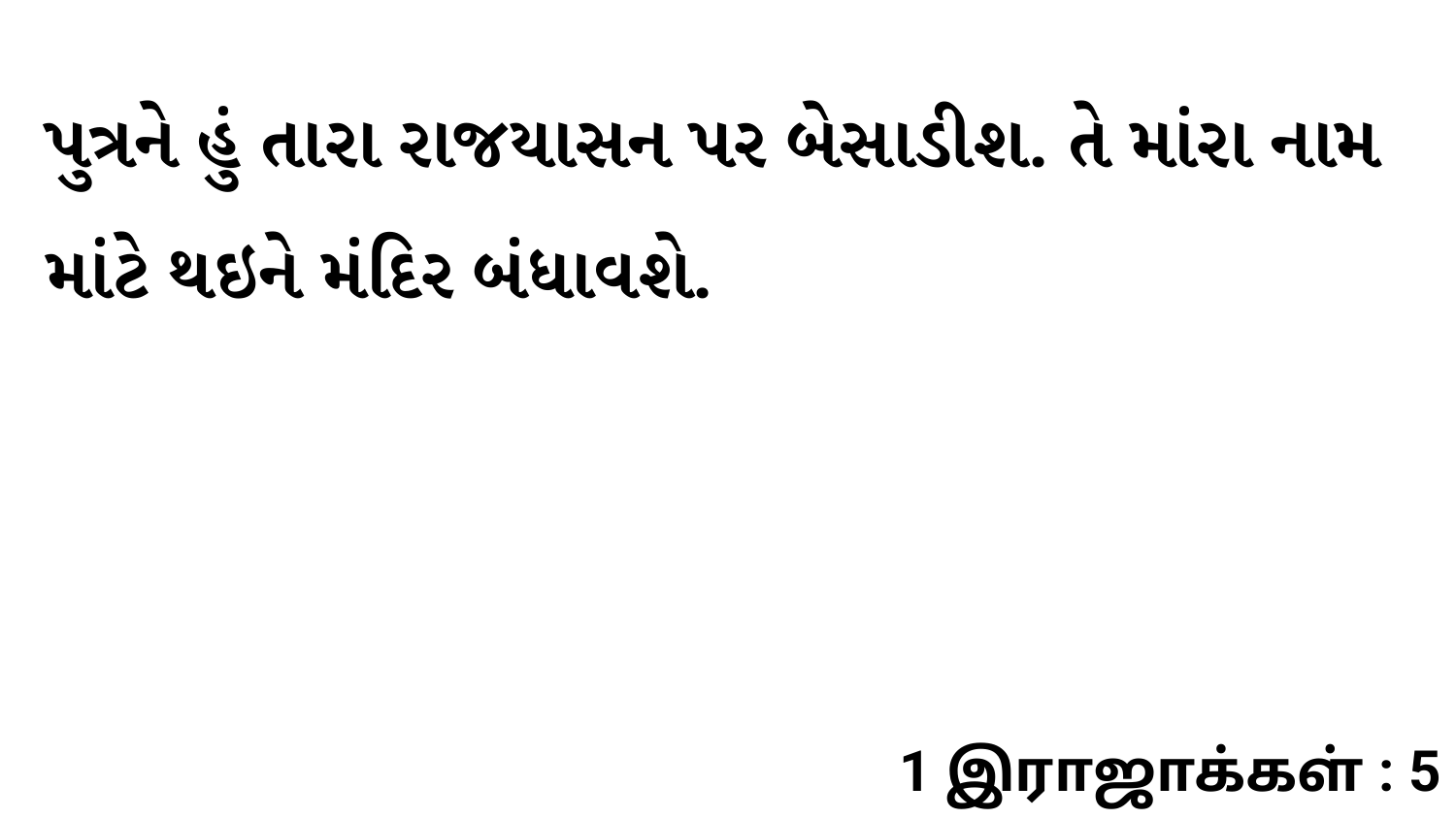

પુત્રને હું તારા રાજયાસન પર બેસાડીશ. તે માંરા નામ માંટે થઇને મંદિર બંધાવશે.
1 இராஜாக்கள் : 5